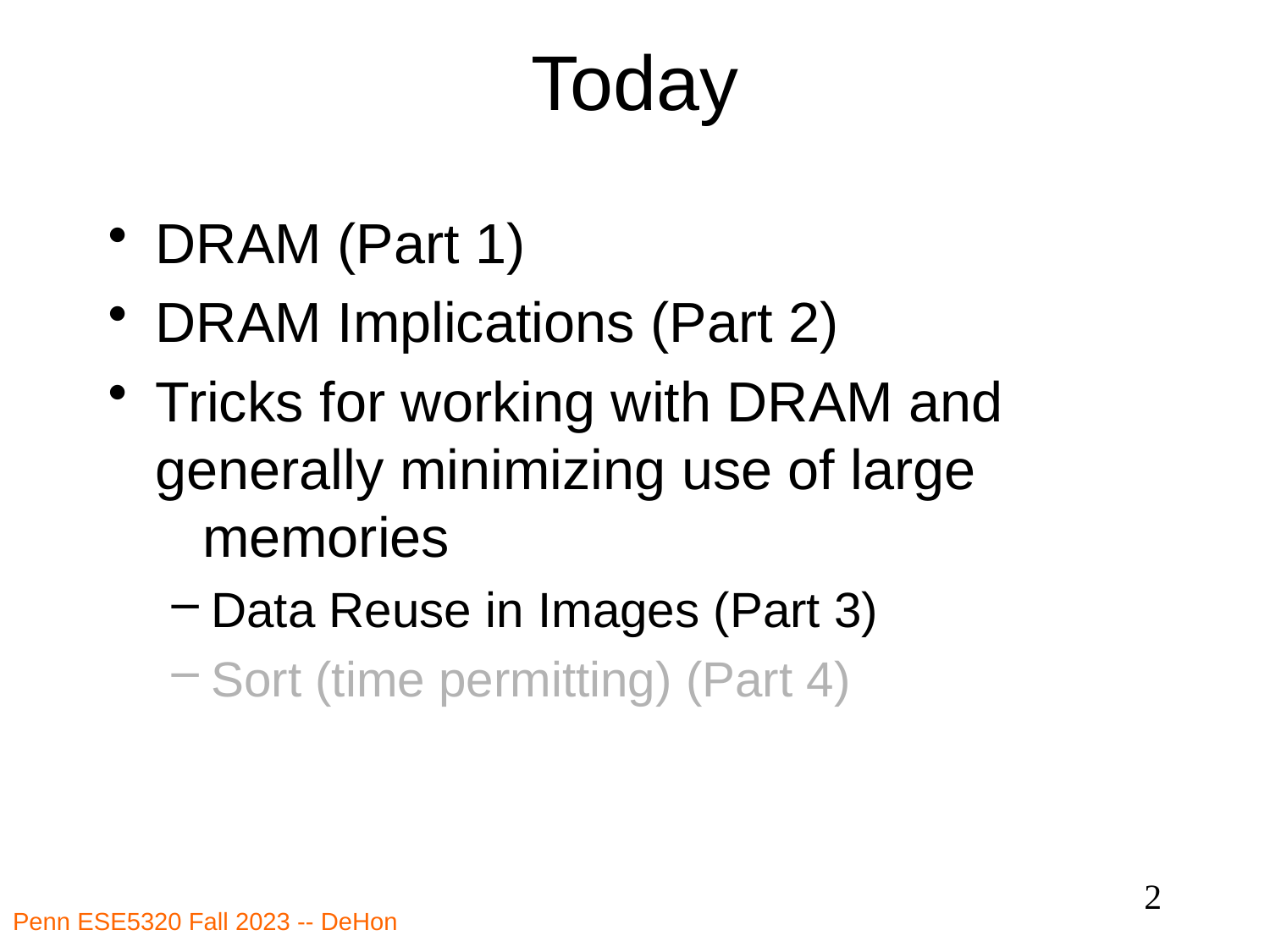

# Today
DRAM (Part 1)
DRAM Implications (Part 2)
Tricks for working with DRAM and generally minimizing use of large
   memories
Data Reuse in Images (Part 3)
Sort (time permitting) (Part 4)

2
Penn ESE5320 Fall 2023 -- DeHon